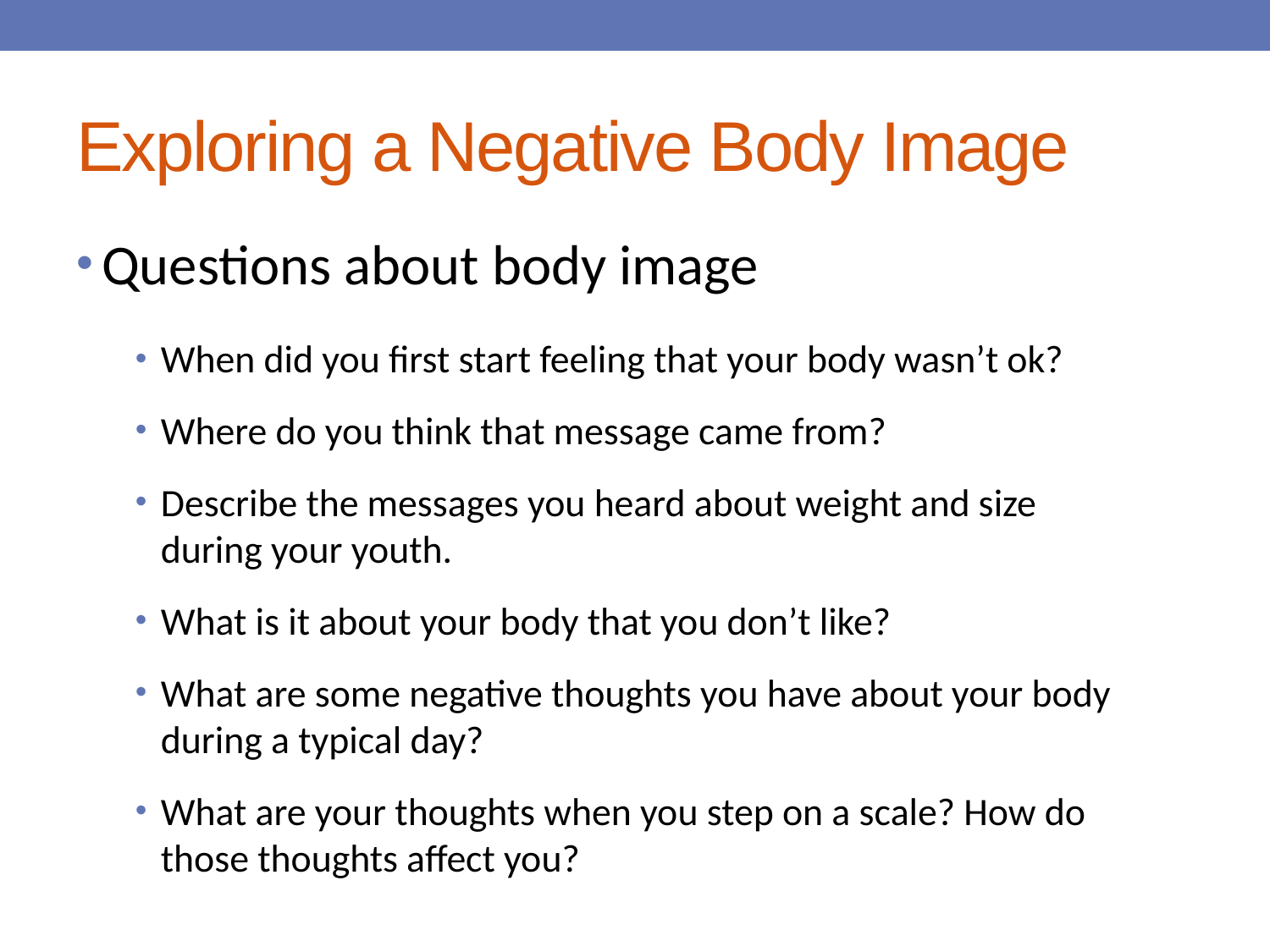

# Exploring a Negative Body Image
Questions about body image
When did you first start feeling that your body wasn’t ok?
Where do you think that message came from?
Describe the messages you heard about weight and size during your youth.
What is it about your body that you don’t like?
What are some negative thoughts you have about your body during a typical day?
What are your thoughts when you step on a scale? How do those thoughts affect you?